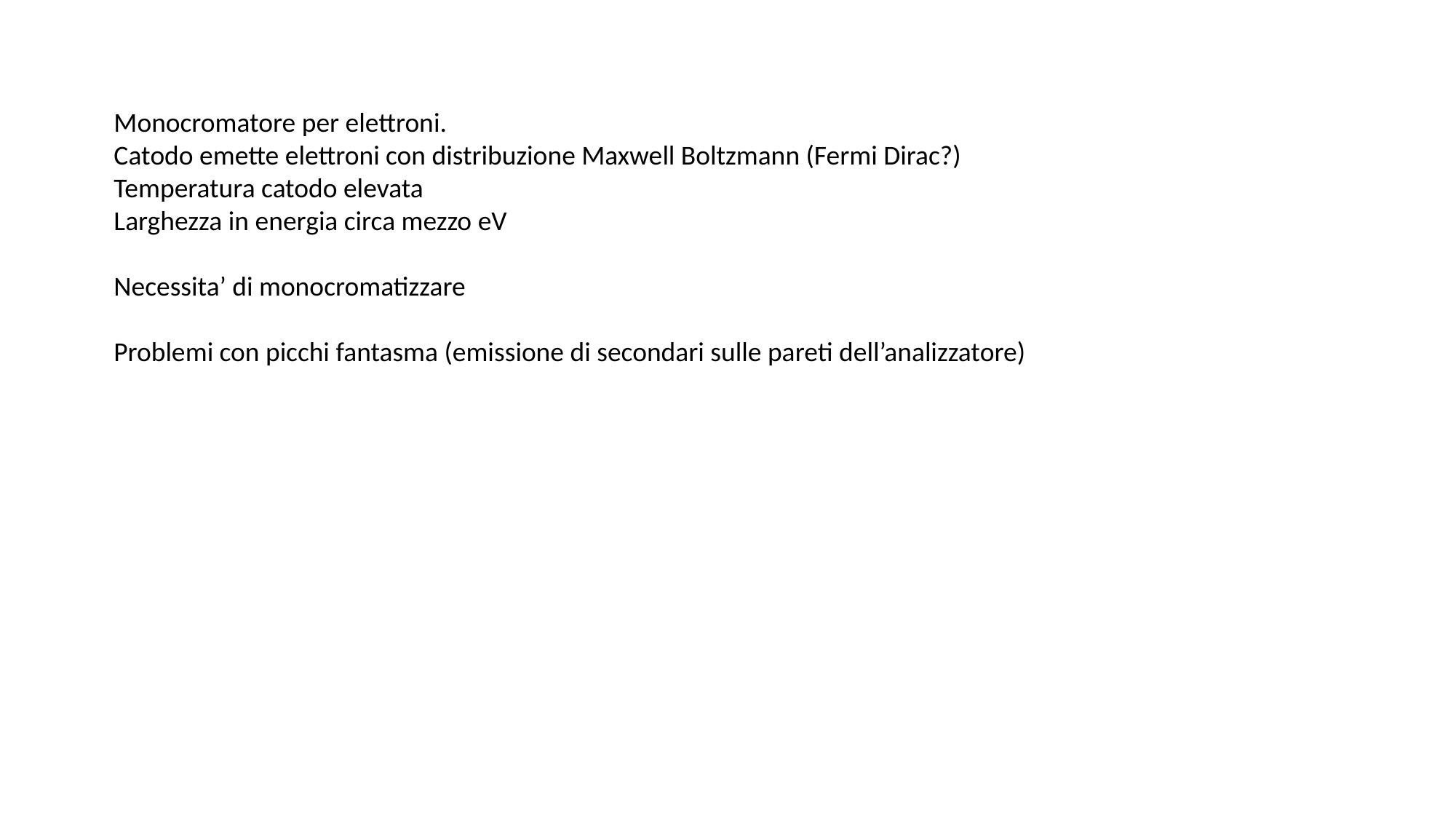

Monocromatore per elettroni.
Catodo emette elettroni con distribuzione Maxwell Boltzmann (Fermi Dirac?)
Temperatura catodo elevata
Larghezza in energia circa mezzo eV

Necessita’ di monocromatizzare

Problemi con picchi fantasma (emissione di secondari sulle pareti dell’analizzatore)